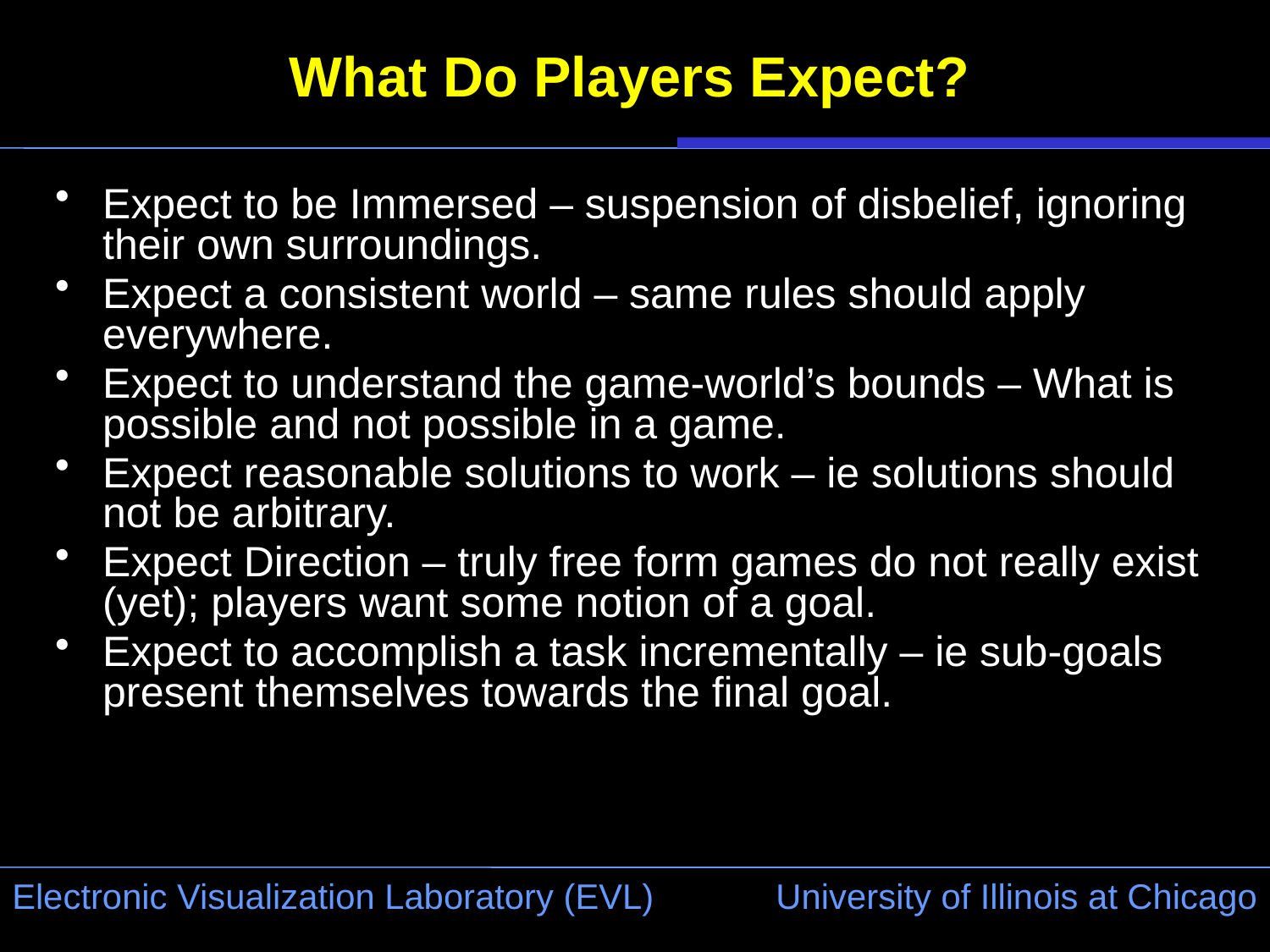

# What Do Players Expect?
Expect to be Immersed – suspension of disbelief, ignoring their own surroundings.
Expect a consistent world – same rules should apply everywhere.
Expect to understand the game-world’s bounds – What is possible and not possible in a game.
Expect reasonable solutions to work – ie solutions should not be arbitrary.
Expect Direction – truly free form games do not really exist (yet); players want some notion of a goal.
Expect to accomplish a task incrementally – ie sub-goals present themselves towards the final goal.